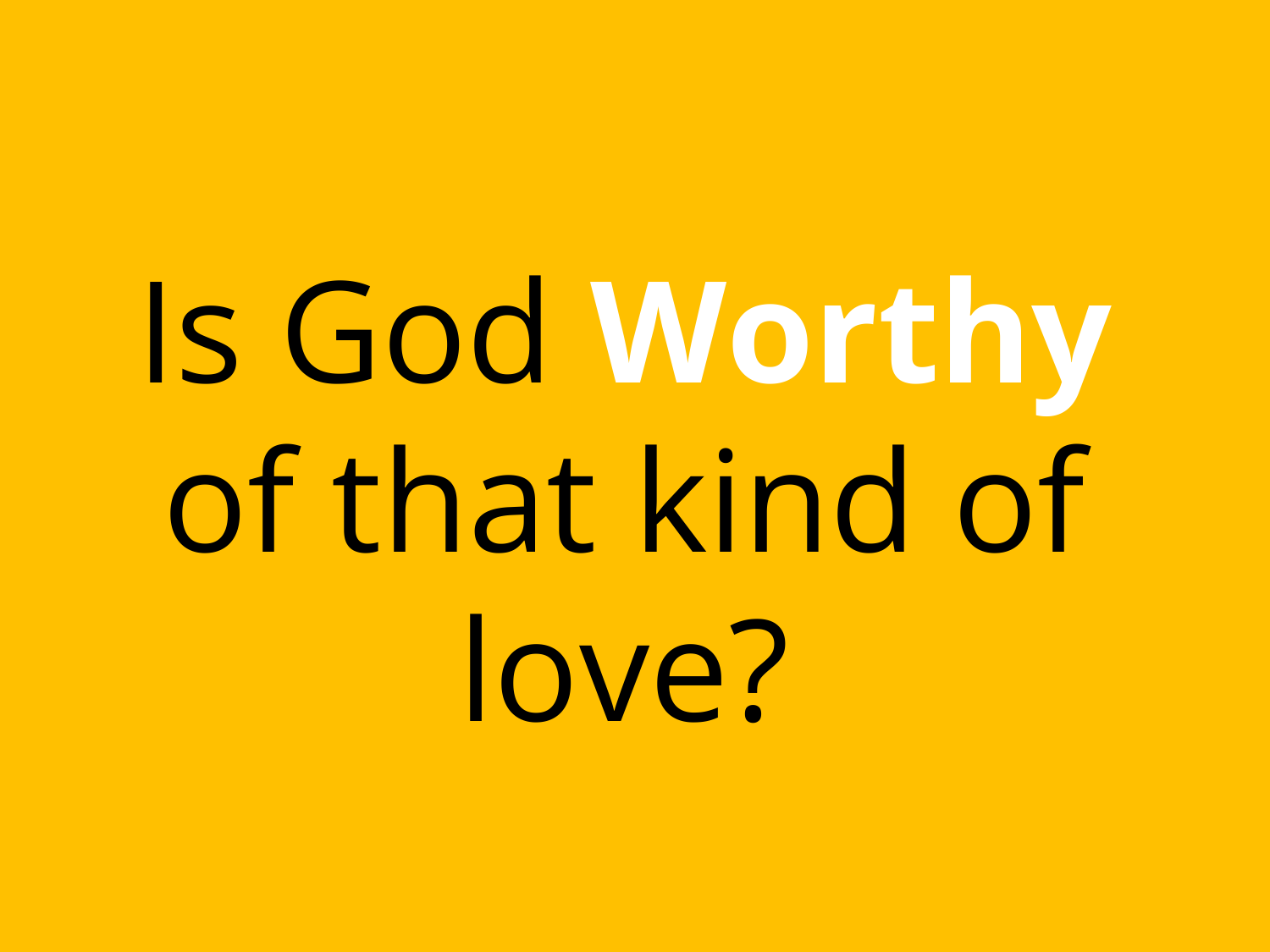

Is God Worthy of that kind of love?